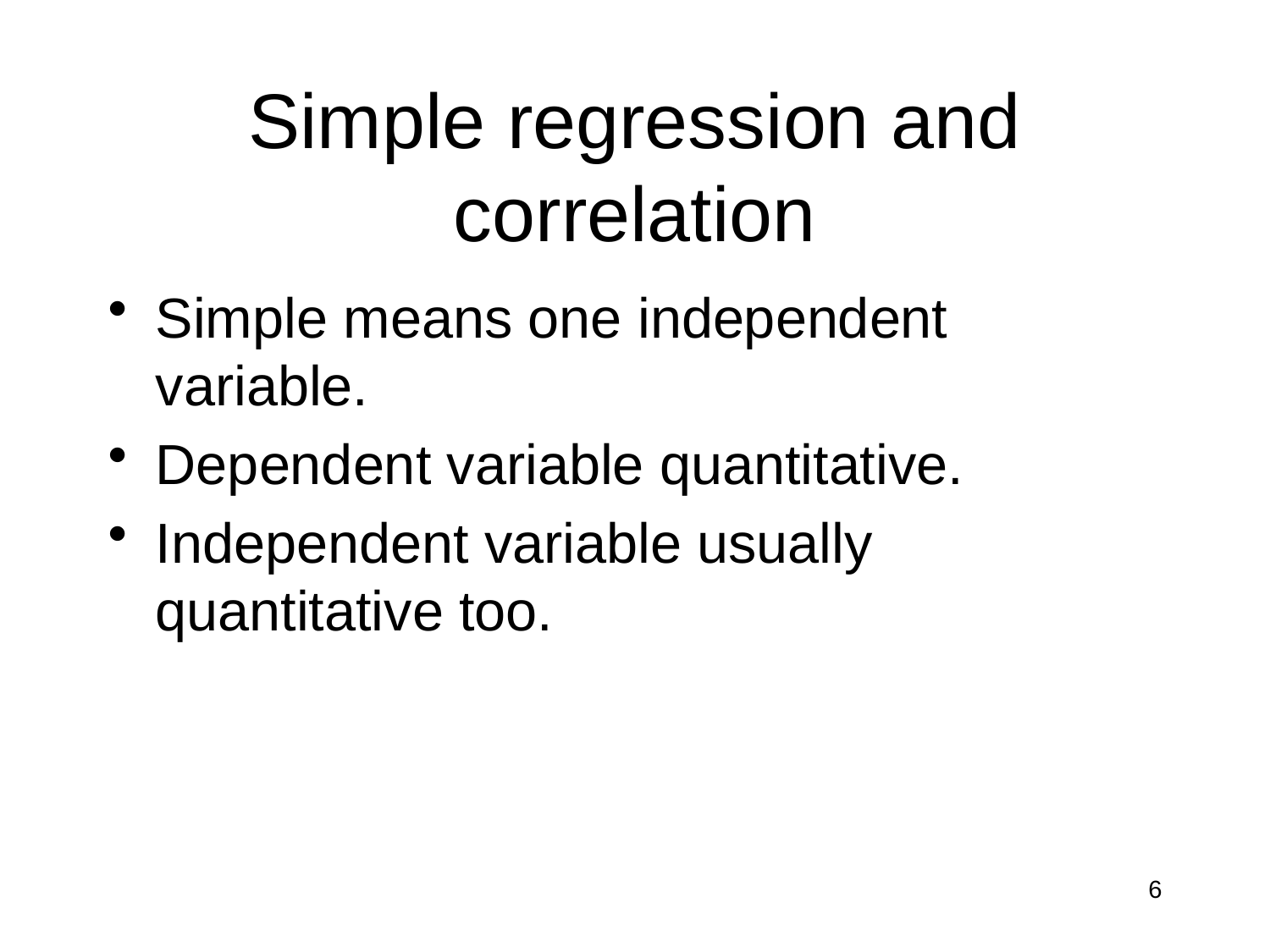

# Simple regression and correlation
Simple means one independent variable.
Dependent variable quantitative.
Independent variable usually quantitative too.
6